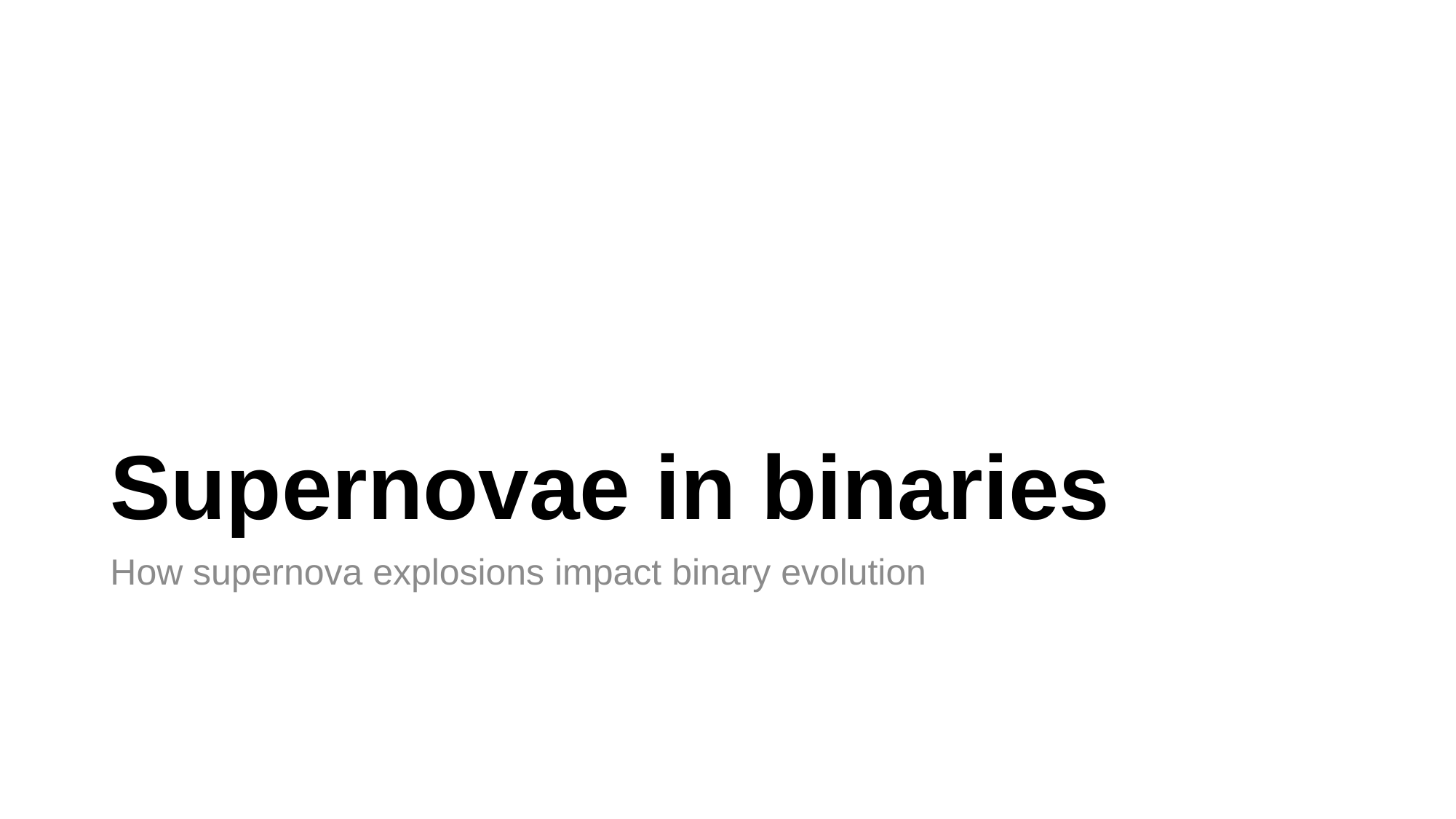

# Supernovae in binaries
How supernova explosions impact binary evolution